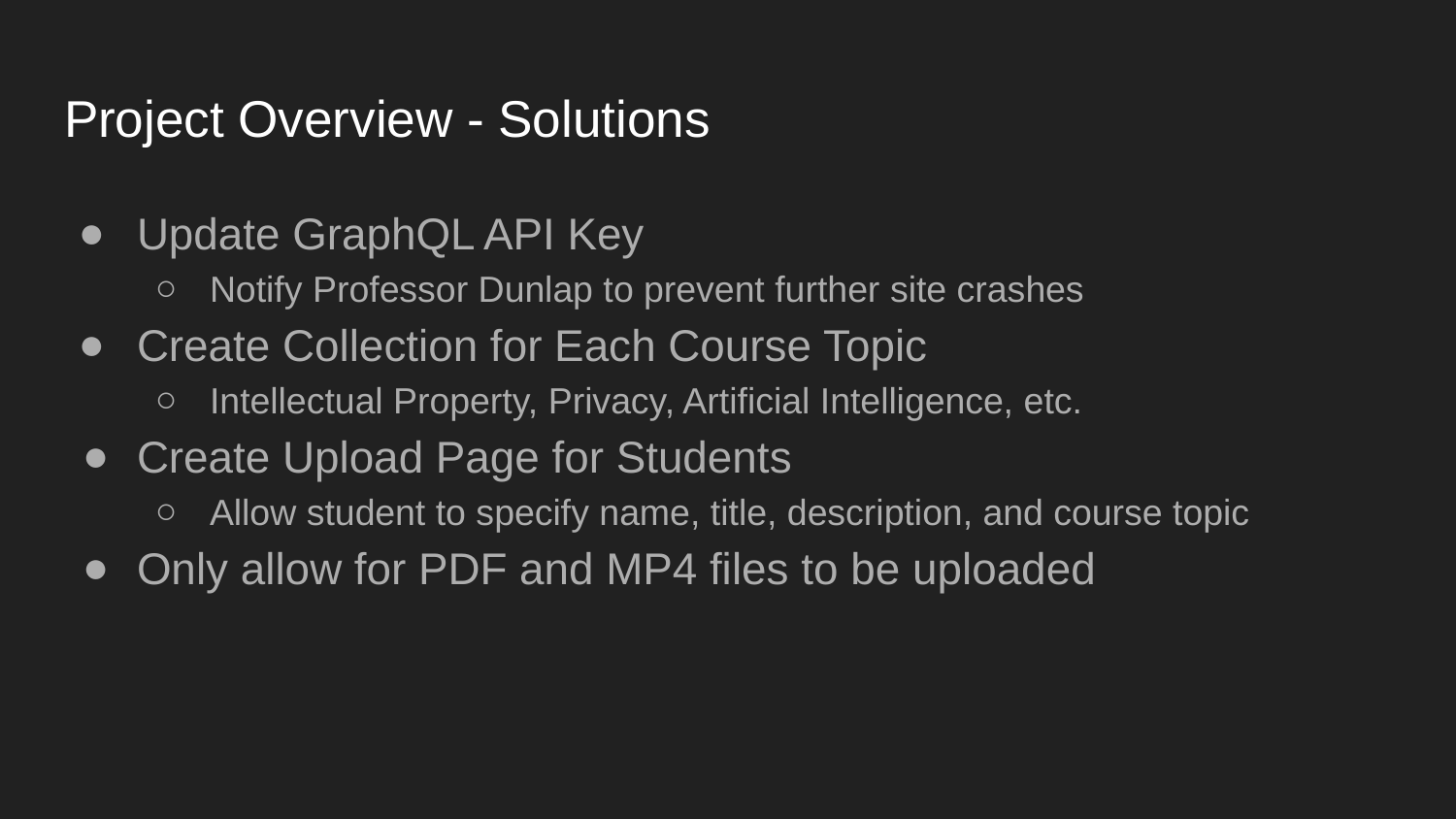

# Project Overview - Solutions
Update GraphQL API Key
Notify Professor Dunlap to prevent further site crashes
Create Collection for Each Course Topic
Intellectual Property, Privacy, Artificial Intelligence, etc.
Create Upload Page for Students
Allow student to specify name, title, description, and course topic
Only allow for PDF and MP4 files to be uploaded